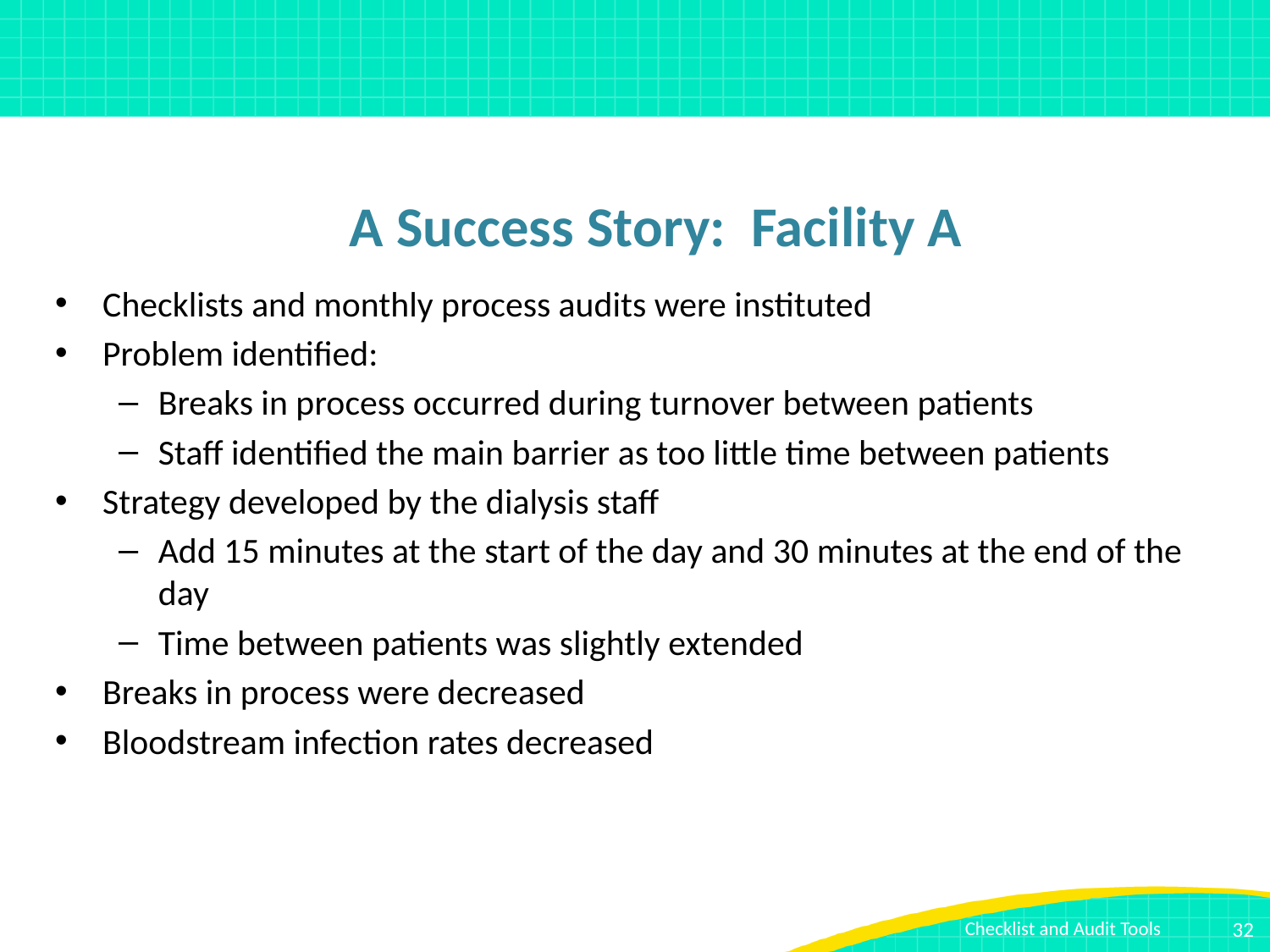

# A Success Story:  Facility A
Checklists and monthly process audits were instituted
Problem identified:
Breaks in process occurred during turnover between patients
Staff identified the main barrier as too little time between patients
Strategy developed by the dialysis staff
Add 15 minutes at the start of the day and 30 minutes at the end of the day
Time between patients was slightly extended
Breaks in process were decreased
Bloodstream infection rates decreased
32